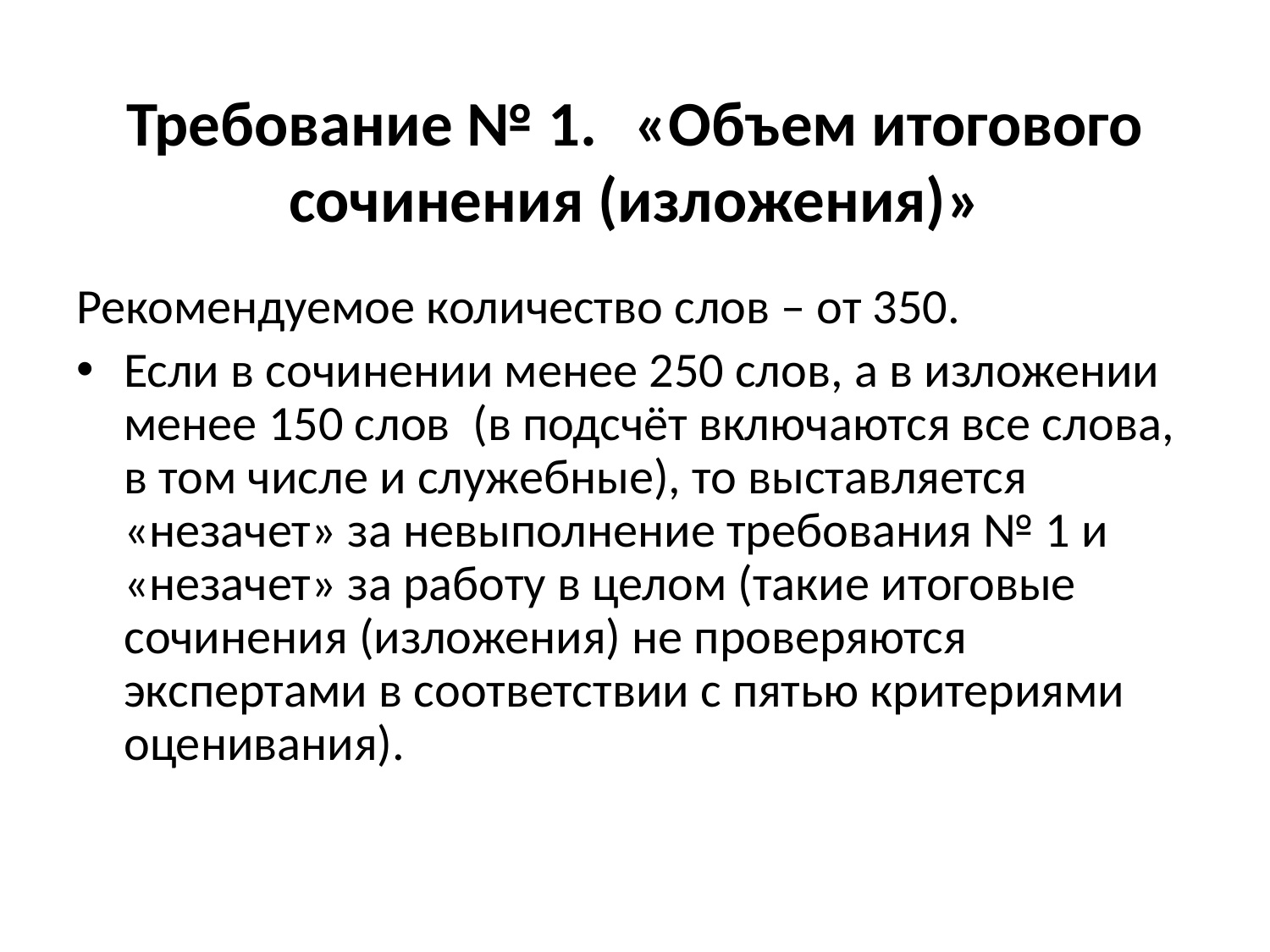

# Требование № 1.	«Объем итогового сочинения (изложения)»
Рекомендуемое количество слов – от 350.
Если в сочинении менее 250 слов, а в изложении менее 150 слов  (в подсчёт включаются все слова, в том числе и служебные), то выставляется «незачет» за невыполнение требования № 1 и «незачет» за работу в целом (такие итоговые сочинения (изложения) не проверяются экспертами в соответствии с пятью критериями оценивания).